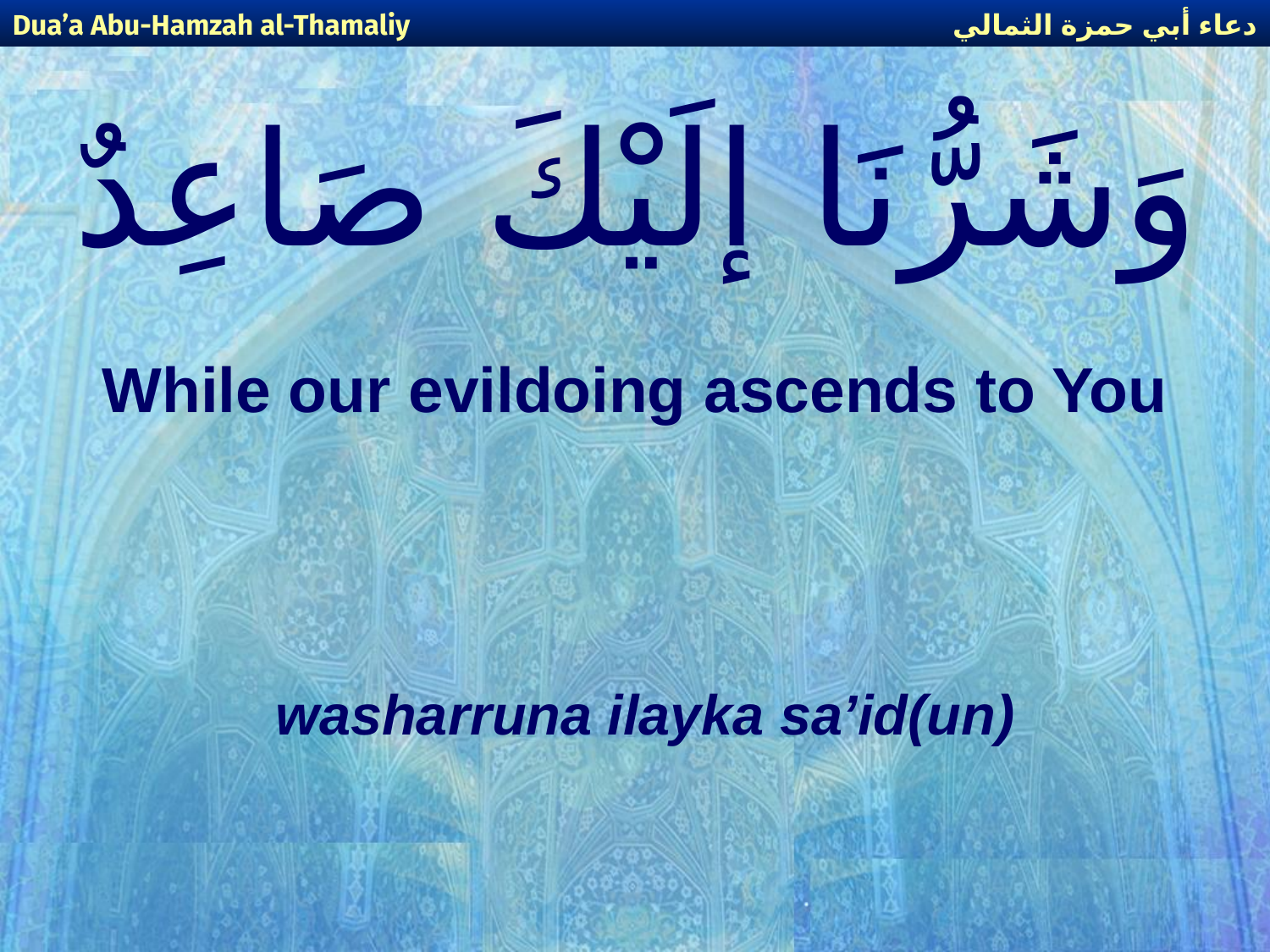

دعاء أبي حمزة الثمالي
Dua’a Abu-Hamzah al-Thamaliy
# وَشَرُّنَا إلَيْكَ صَاعِدٌ
While our evildoing ascends to You
washarruna ilayka sa’id(un)